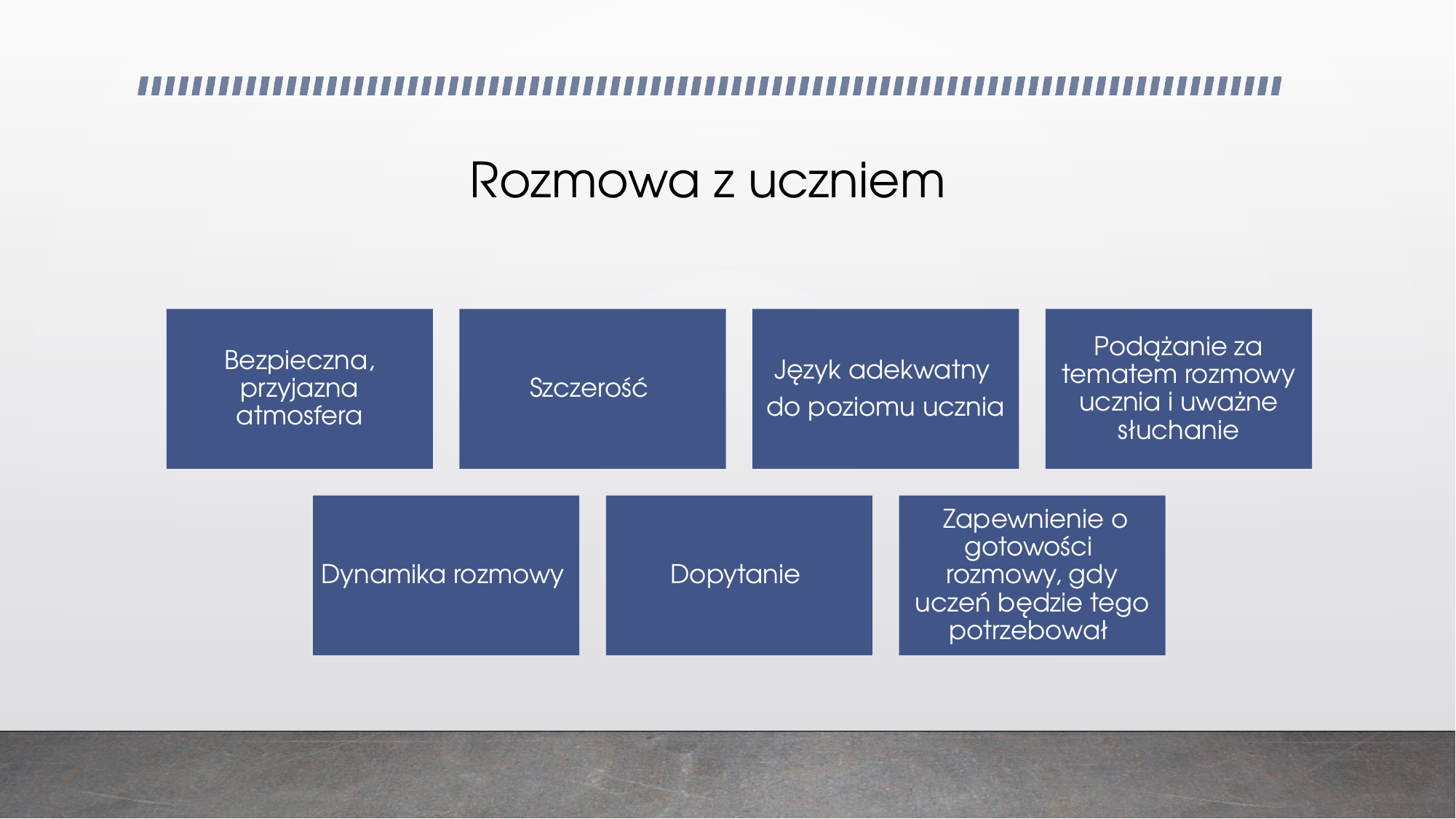

# Rozmowa z uczniem
Bezpieczna, przyjazna atmosfera
Szczerość
Język adekwatny
do poziomu ucznia
Podążanie za tematem rozmowy ucznia i uważne słuchanie
Dynamika rozmowy
Dopytanie
 Zapewnienie o gotowości  rozmowy, gdy uczeń będzie tego potrzebował